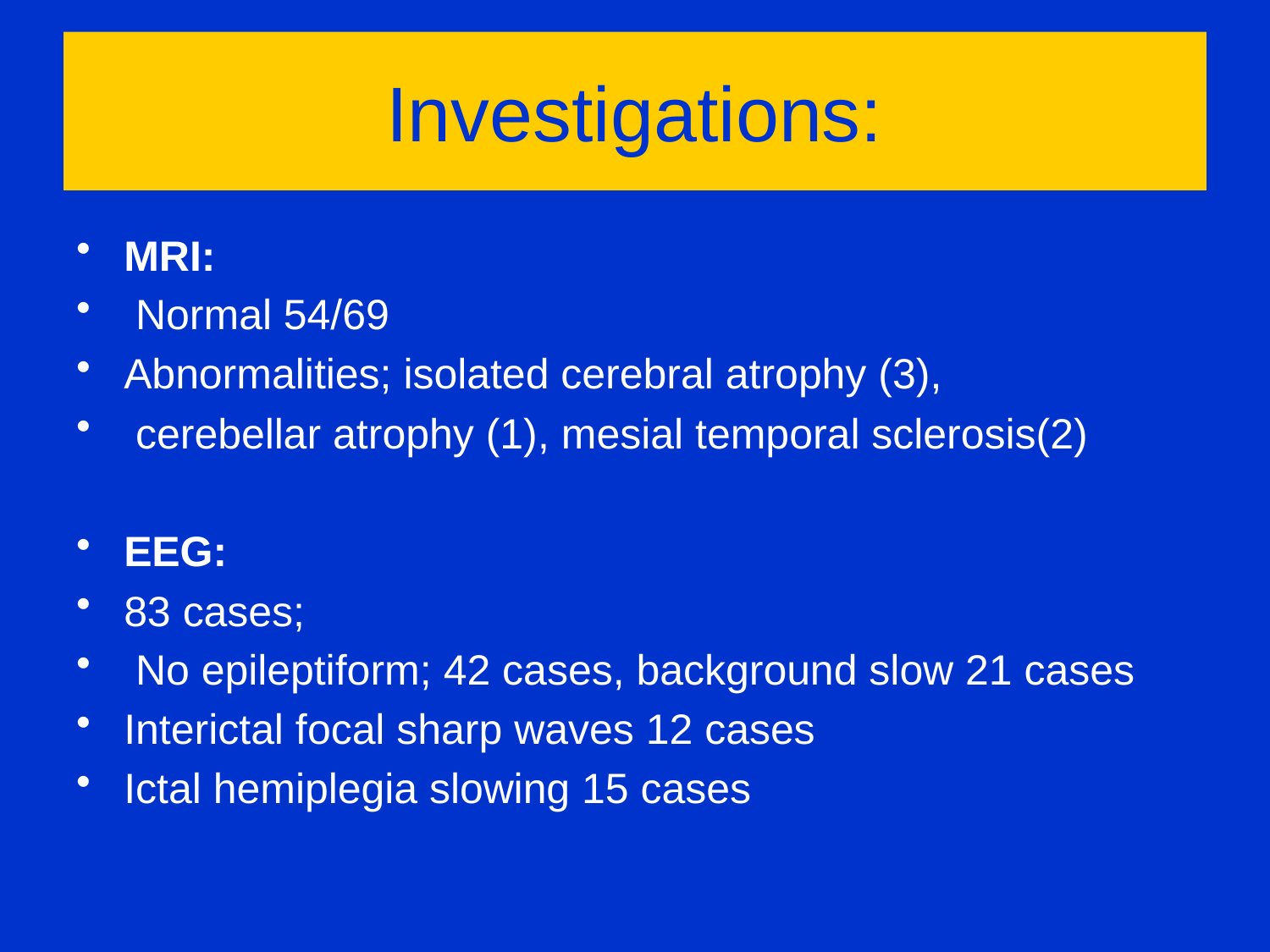

# Investigations:
MRI:
 Normal 54/69
Abnormalities; isolated cerebral atrophy (3),
 cerebellar atrophy (1), mesial temporal sclerosis(2)

EEG:
83 cases;
 No epileptiform; 42 cases, background slow 21 cases
Interictal focal sharp waves 12 cases
Ictal hemiplegia slowing 15 cases